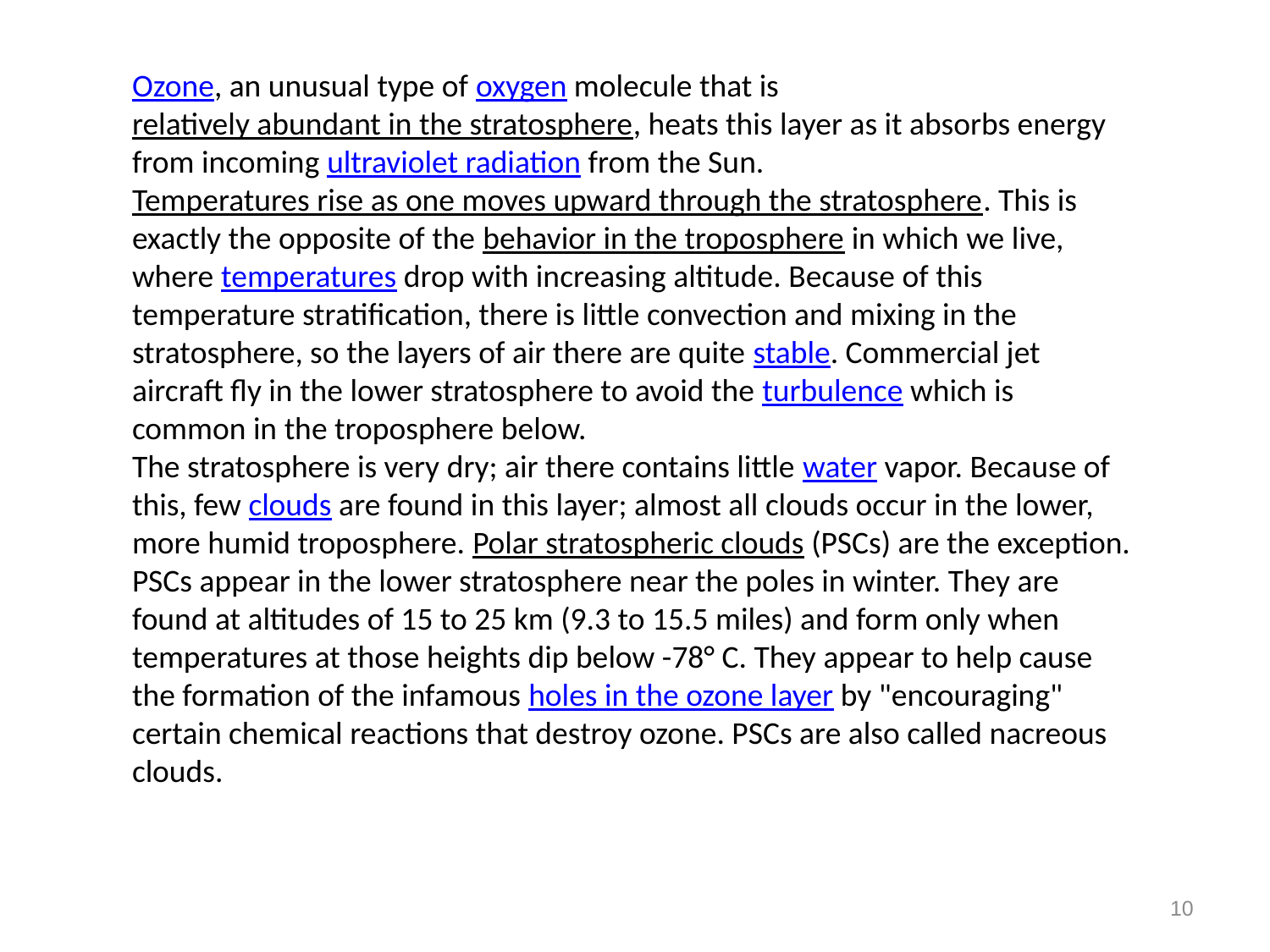

Ozone, an unusual type of oxygen molecule that is relatively abundant in the stratosphere, heats this layer as it absorbs energy from incoming ultraviolet radiation from the Sun. Temperatures rise as one moves upward through the stratosphere. This is exactly the opposite of the behavior in the troposphere in which we live, where temperatures drop with increasing altitude. Because of this temperature stratification, there is little convection and mixing in the stratosphere, so the layers of air there are quite stable. Commercial jet aircraft fly in the lower stratosphere to avoid the turbulence which is common in the troposphere below.
The stratosphere is very dry; air there contains little water vapor. Because of this, few clouds are found in this layer; almost all clouds occur in the lower, more humid troposphere. Polar stratospheric clouds (PSCs) are the exception. PSCs appear in the lower stratosphere near the poles in winter. They are found at altitudes of 15 to 25 km (9.3 to 15.5 miles) and form only when temperatures at those heights dip below -78° C. They appear to help cause the formation of the infamous holes in the ozone layer by "encouraging" certain chemical reactions that destroy ozone. PSCs are also called nacreous clouds.
10